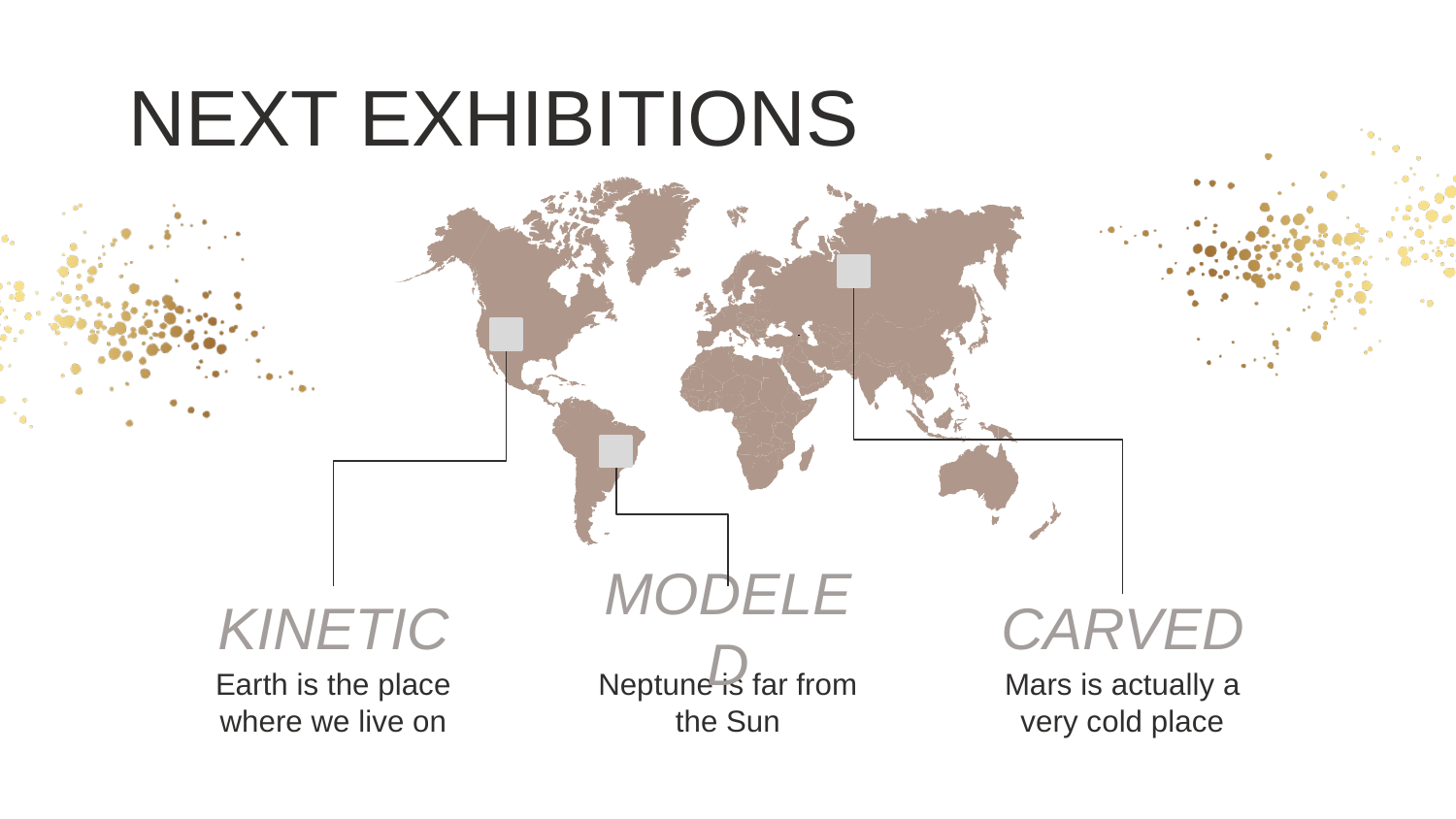

# NEXT EXHIBITIONS

KINETIC
MODELED
CARVED
Earth is the place where we live on
Neptune is far from the Sun
Mars is actually a very cold place